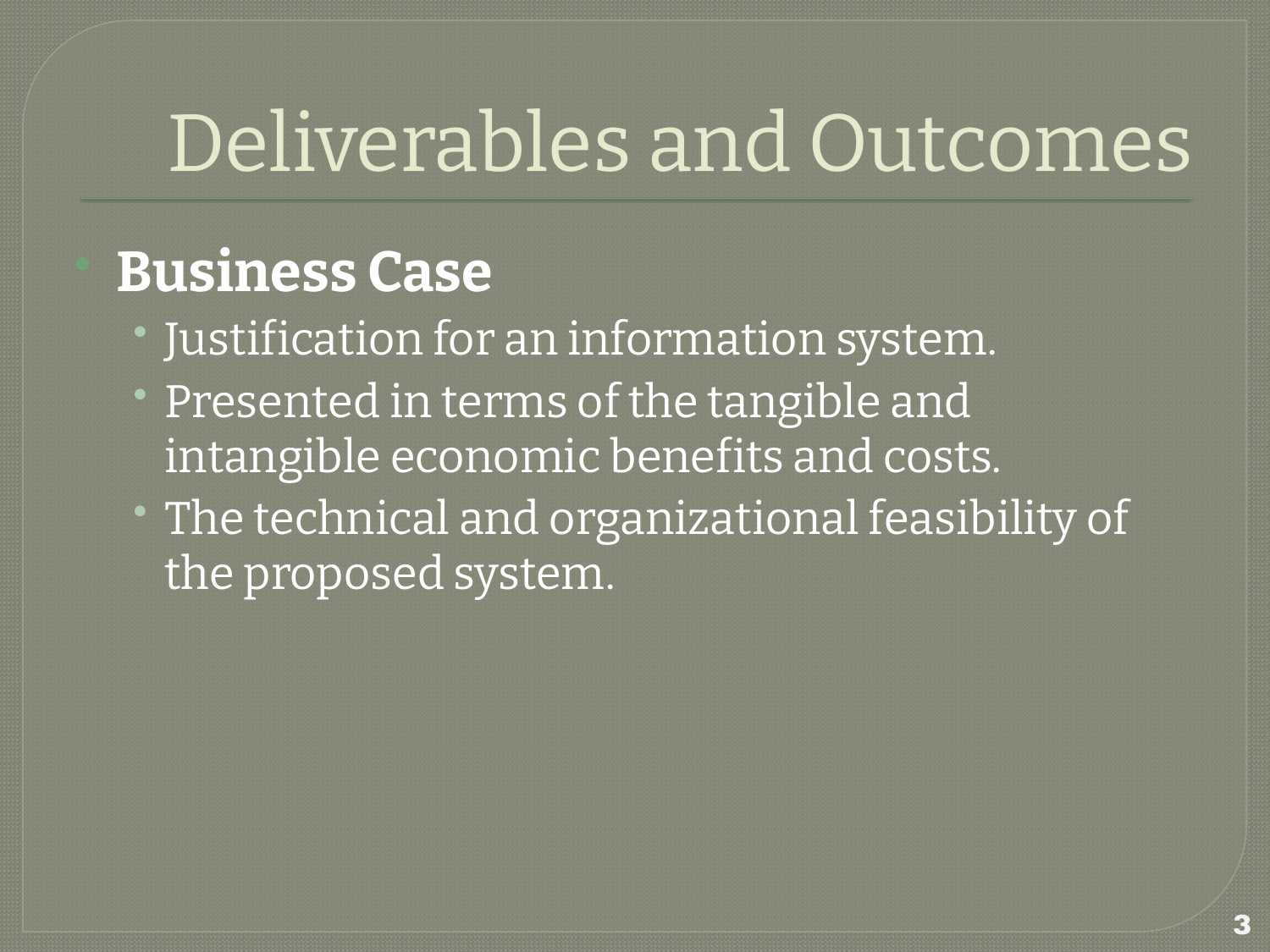

# Deliverables and Outcomes
Business Case
Justification for an information system.
Presented in terms of the tangible and intangible economic benefits and costs.
The technical and organizational feasibility of the proposed system.
3